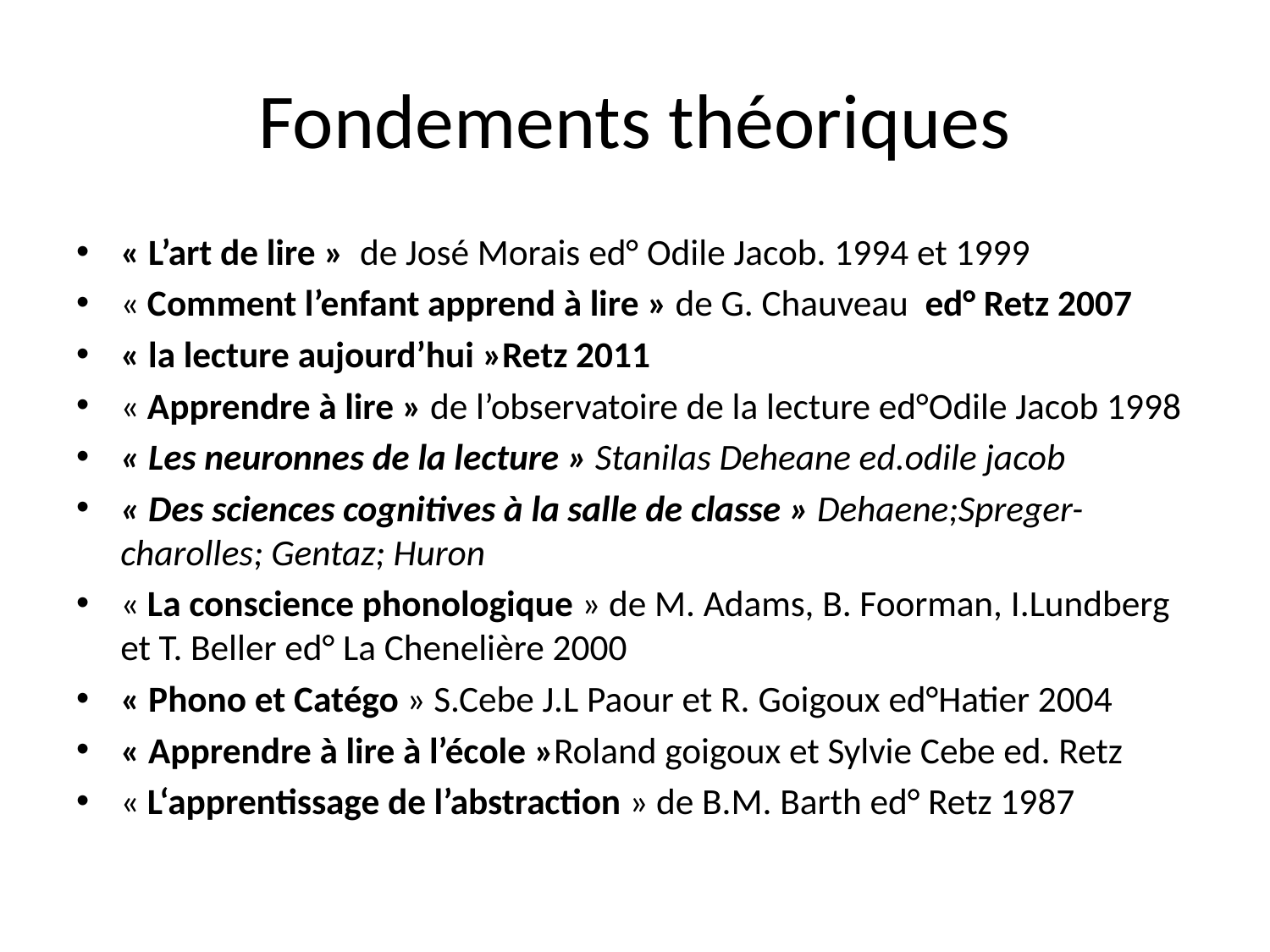

# Fondements théoriques
« L’art de lire »  de José Morais ed° Odile Jacob. 1994 et 1999
« Comment l’enfant apprend à lire » de G. Chauveau  ed° Retz 2007
« la lecture aujourd’hui »Retz 2011
« Apprendre à lire » de l’observatoire de la lecture ed°Odile Jacob 1998
« Les neuronnes de la lecture » Stanilas Deheane ed.odile jacob
« Des sciences cognitives à la salle de classe » Dehaene;Spreger-charolles; Gentaz; Huron
« La conscience phonologique » de M. Adams, B. Foorman, I.Lundberg et T. Beller ed° La Chenelière 2000
« Phono et Catégo » S.Cebe J.L Paour et R. Goigoux ed°Hatier 2004
« Apprendre à lire à l’école »Roland goigoux et Sylvie Cebe ed. Retz
« L‘apprentissage de l’abstraction » de B.M. Barth ed° Retz 1987